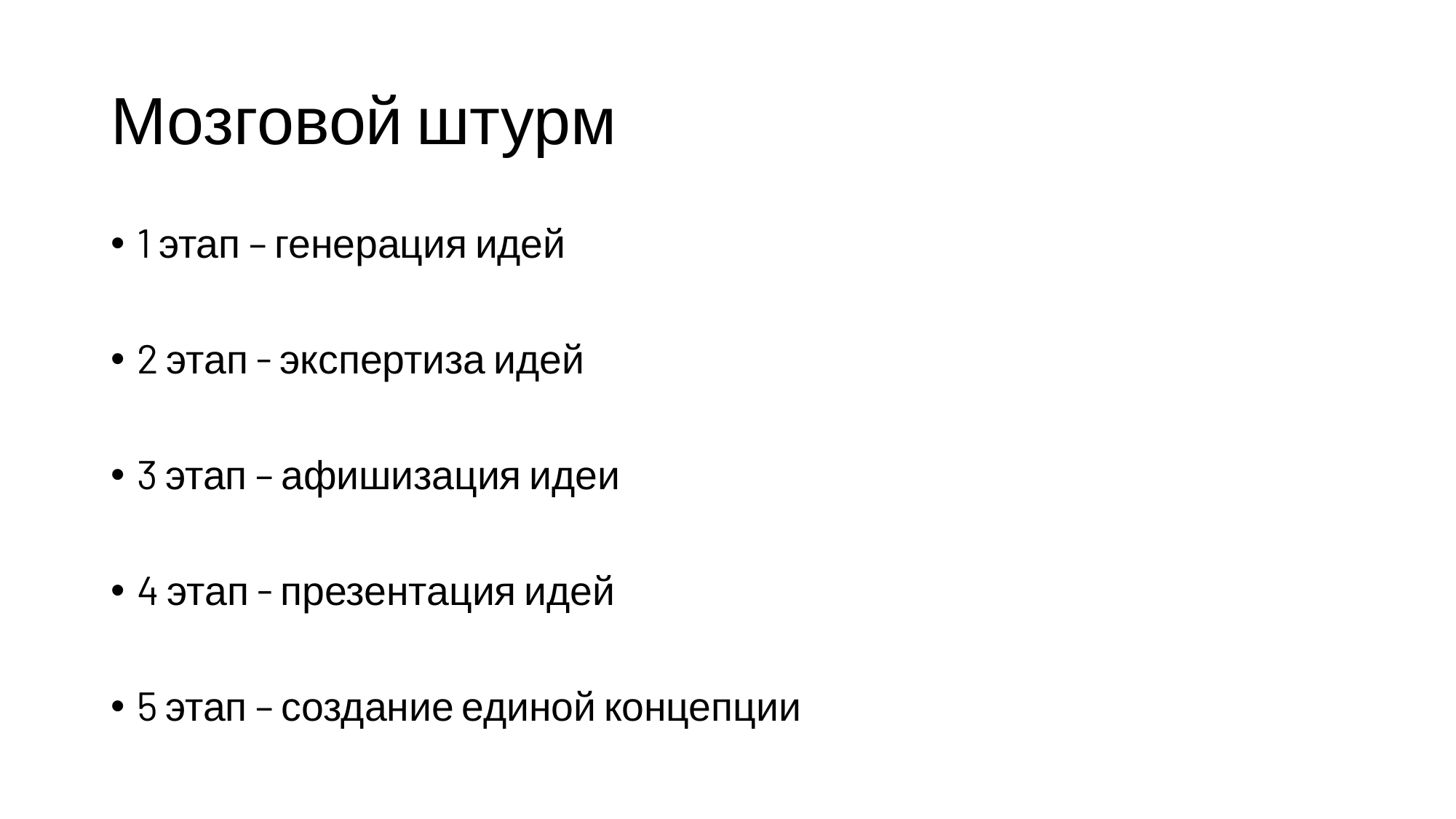

# Мозговой штурм
1 этап – генерация идей

2 этап - экспертиза идей

3 этап – афишизация идеи

4 этап - презентация идей

5 этап – создание единой концепции